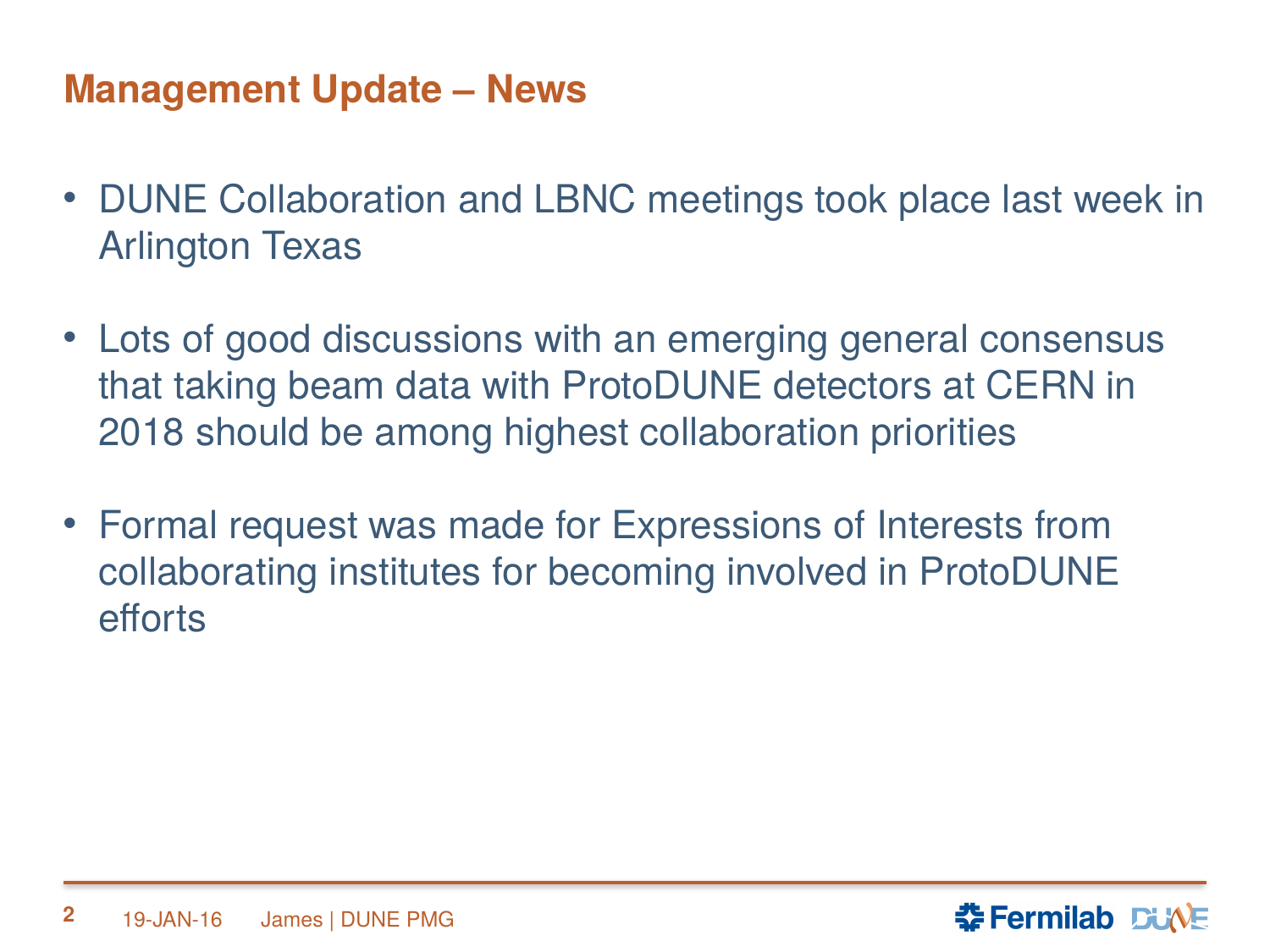

# Management Update – News
DUNE Collaboration and LBNC meetings took place last week in Arlington Texas

Lots of good discussions with an emerging general consensus that taking beam data with ProtoDUNE detectors at CERN in 2018 should be among highest collaboration priorities

Formal request was made for Expressions of Interests from collaborating institutes for becoming involved in ProtoDUNE efforts
2
19-JAN-16
James | DUNE PMG